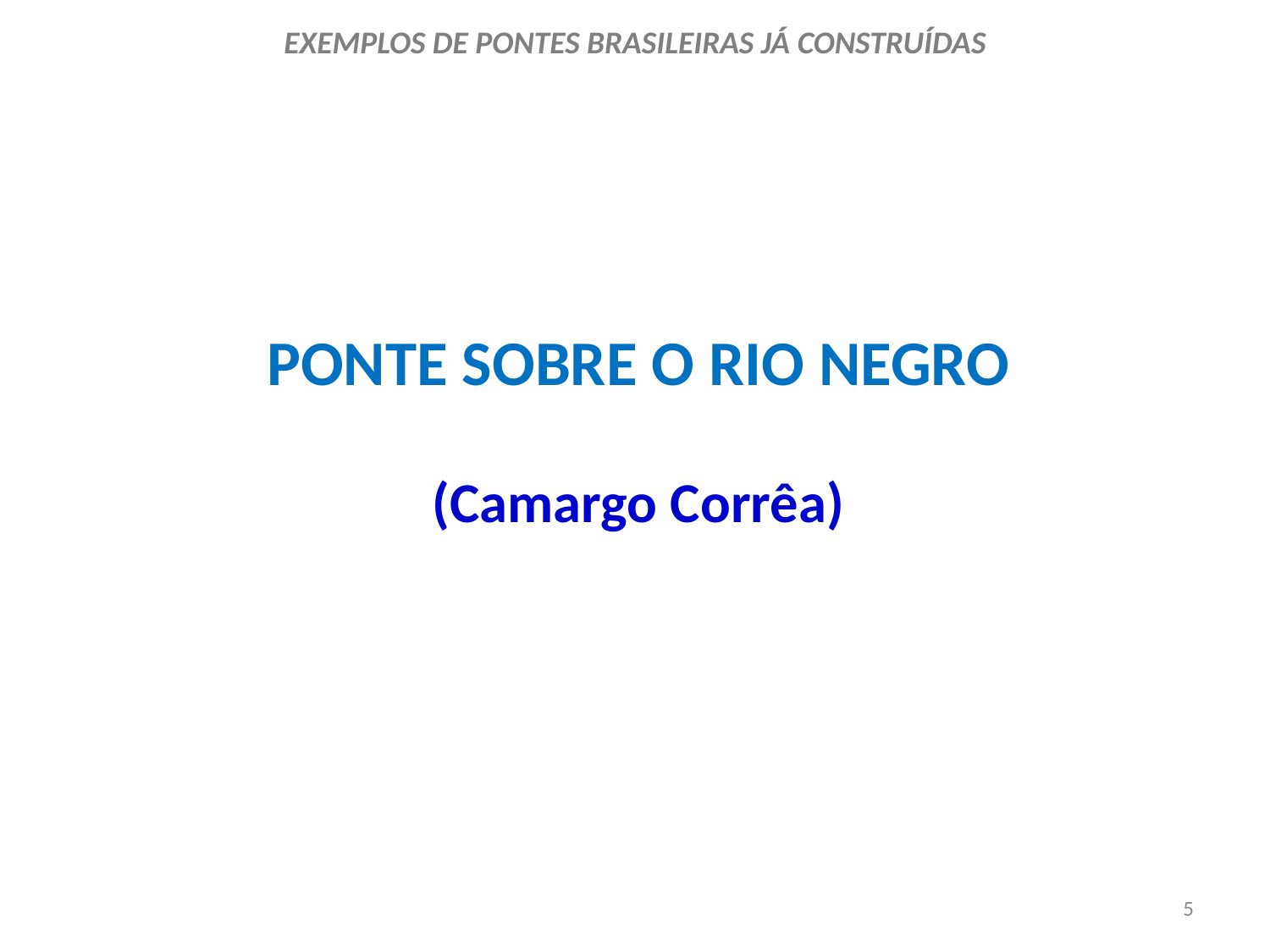

EXEMPLOS DE PONTES BRASILEIRAS JÁ CONSTRUÍDAS
PONTE SOBRE O RIO NEGRO

(Camargo Corrêa)
5